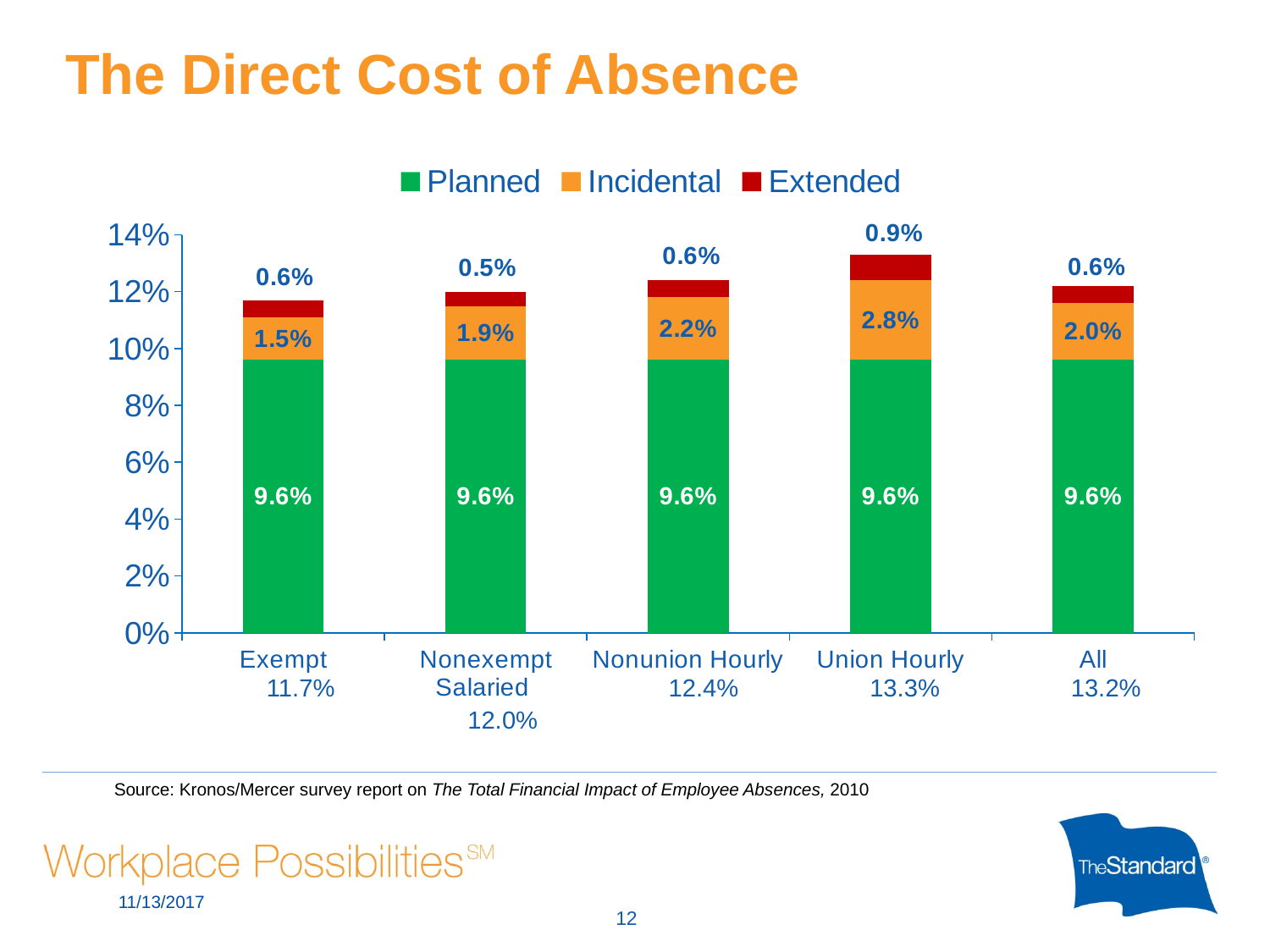

# The Direct Cost of Absence

### Chart

| Category | Planned | Incidental | Extended |
|---|---|---|---|
| Exempt | 0.09600000000000013 | 0.014999999999999998 | 0.006000000000000013 |
| Nonexempt Salaried  | 0.09600000000000013 | 0.01900000000000017 | 0.005000000000000013 |
| Nonunion Hourly | 0.09600000000000013 | 0.022000000000000092 | 0.006000000000000013 |
| Union Hourly | 0.09600000000000013 | 0.02800000000000001 | 0.009000000000000017 |
| All | 0.09600000000000013 | 0.02000000000000003 | 0.006000000000000013 |
11.7%
12.4%
13.3%
13.2%
12.0%
Source: Kronos/Mercer survey report on The Total Financial Impact of Employee Absences, 2010
11/13/2017

12